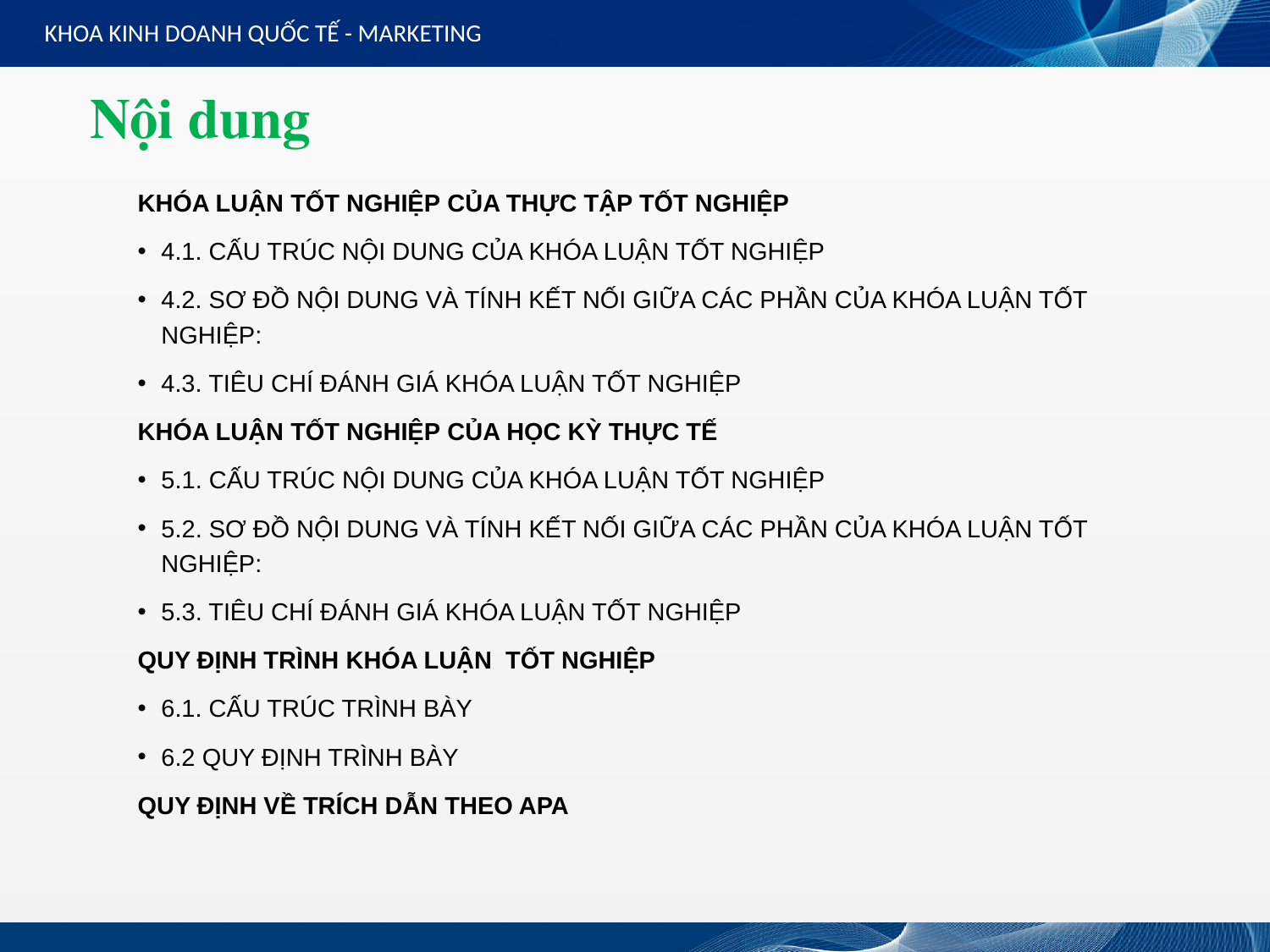

KHOA KINH DOANH QUỐC TẾ - MARKETING
# Nội dung
KHÓA LUẬN TỐT NGHIỆP CỦA THỰC TẬP TỐT NGHIỆP
4.1. CẤU TRÚC NỘI DUNG CỦA KHÓA LUẬN TỐT NGHIỆP
4.2. SƠ ĐỒ NỘI DUNG VÀ TÍNH KẾT NỐI GIỮA CÁC PHẦN CỦA KHÓA LUẬN TỐT NGHIỆP:
4.3. TIÊU CHÍ ĐÁNH GIÁ KHÓA LUẬN TỐT NGHIỆP
KHÓA LUẬN TỐT NGHIỆP CỦA HỌC KỲ THỰC TẾ
5.1. CẤU TRÚC NỘI DUNG CỦA KHÓA LUẬN TỐT NGHIỆP
5.2. SƠ ĐỒ NỘI DUNG VÀ TÍNH KẾT NỐI GIỮA CÁC PHẦN CỦA KHÓA LUẬN TỐT NGHIỆP:
5.3. TIÊU CHÍ ĐÁNH GIÁ KHÓA LUẬN TỐT NGHIỆP
QUY ĐỊNH TRÌNH KHÓA LUẬN  TỐT NGHIỆP
6.1. CẤU TRÚC TRÌNH BÀY
6.2 QUY ĐỊNH TRÌNH BÀY
QUY ĐỊNH VỀ TRÍCH DẪN THEO APA